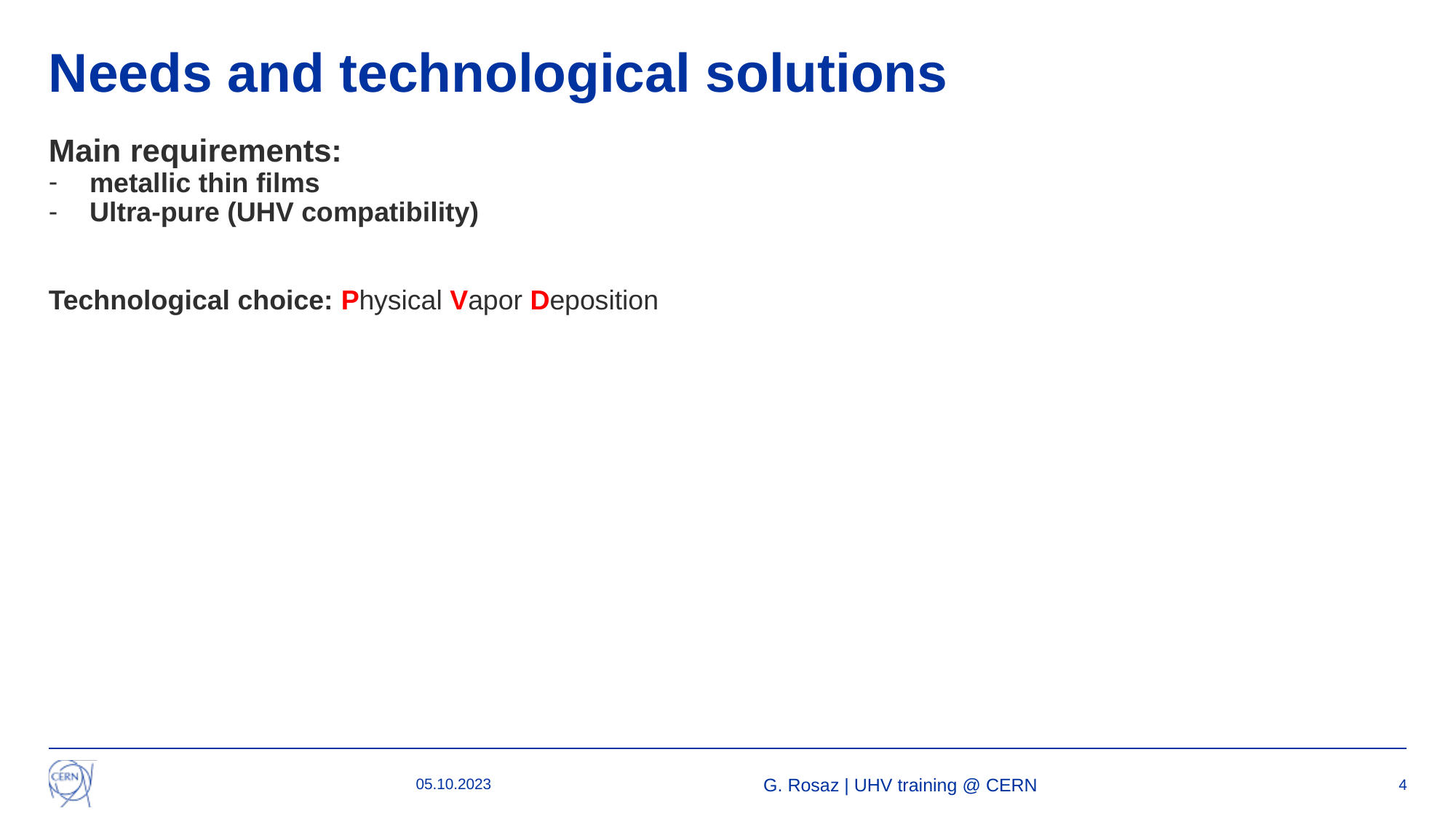

# Needs and technological solutions
Main requirements:
metallic thin films
Ultra-pure (UHV compatibility)

Technological choice: Physical Vapor Deposition

05.10.2023
G. Rosaz | UHV training @ CERN
4